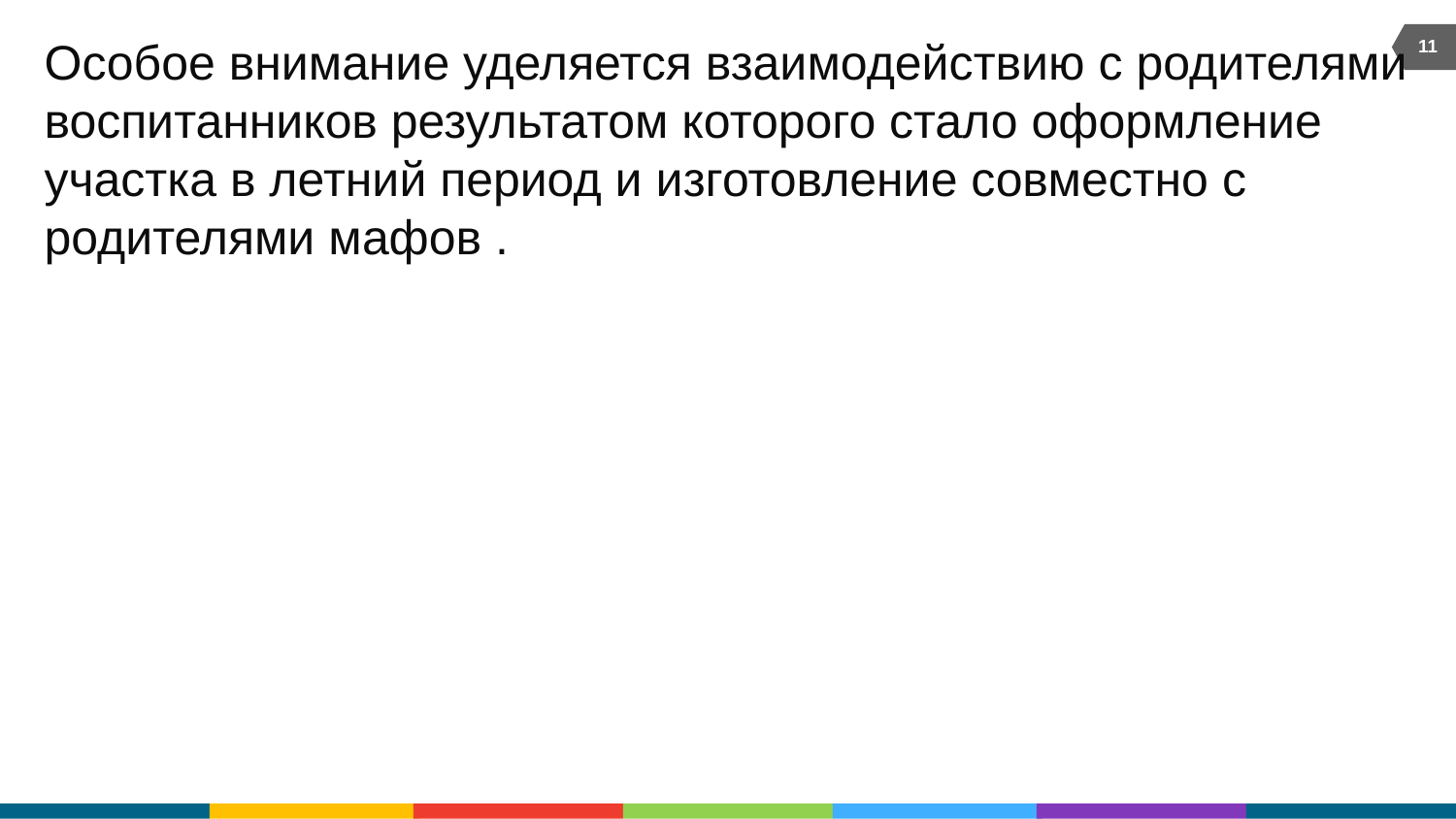

Особое внимание уделяется взаимодействию с родителями воспитанников результатом которого стало оформление участка в летний период и изготовление совместно с родителями мафов .

11